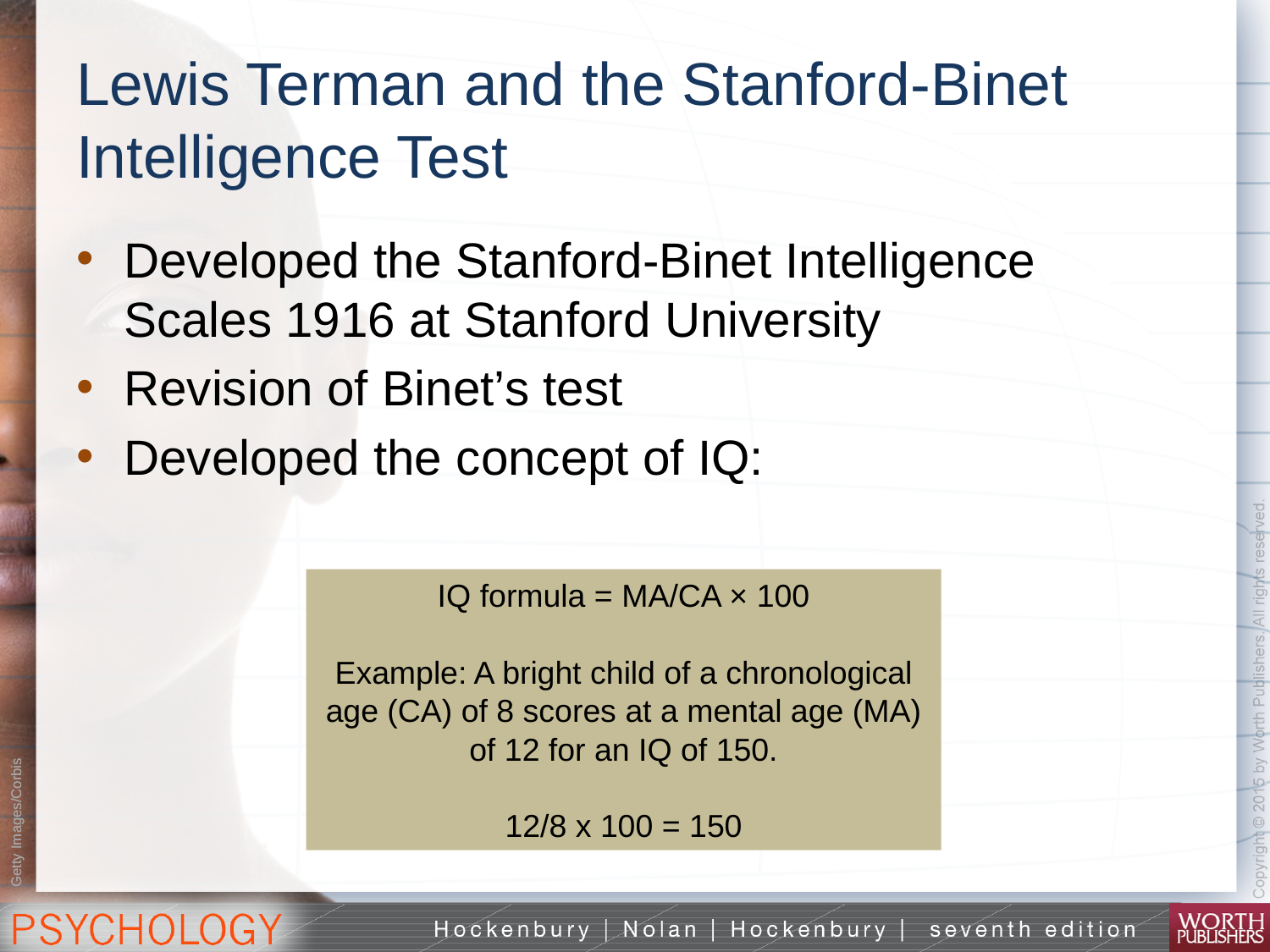

# Lewis Terman and the Stanford-Binet Intelligence Test
Developed the Stanford-Binet Intelligence Scales 1916 at Stanford University
Revision of Binet’s test
Developed the concept of IQ:

IQ formula = MA/CA × 100

Example: A bright child of a chronological age (CA) of 8 scores at a mental age (MA) of 12 for an IQ of 150.

12/8 x 100 = 150